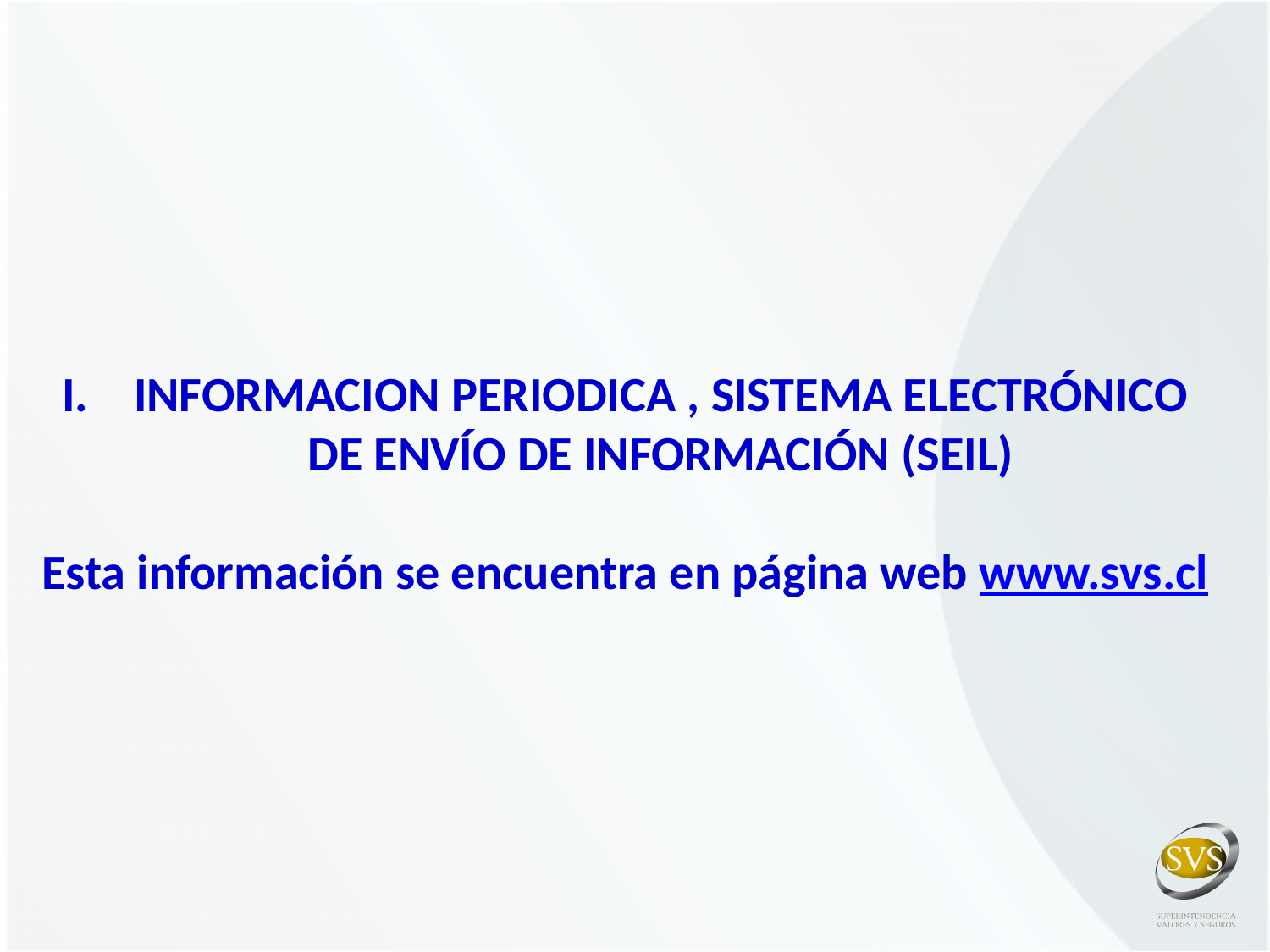

INFORMACION PERIODICA , SISTEMA ELECTRÓNICO DE ENVÍO DE INFORMACIÓN (SEIL)

Esta información se encuentra en página web www.svs.cl